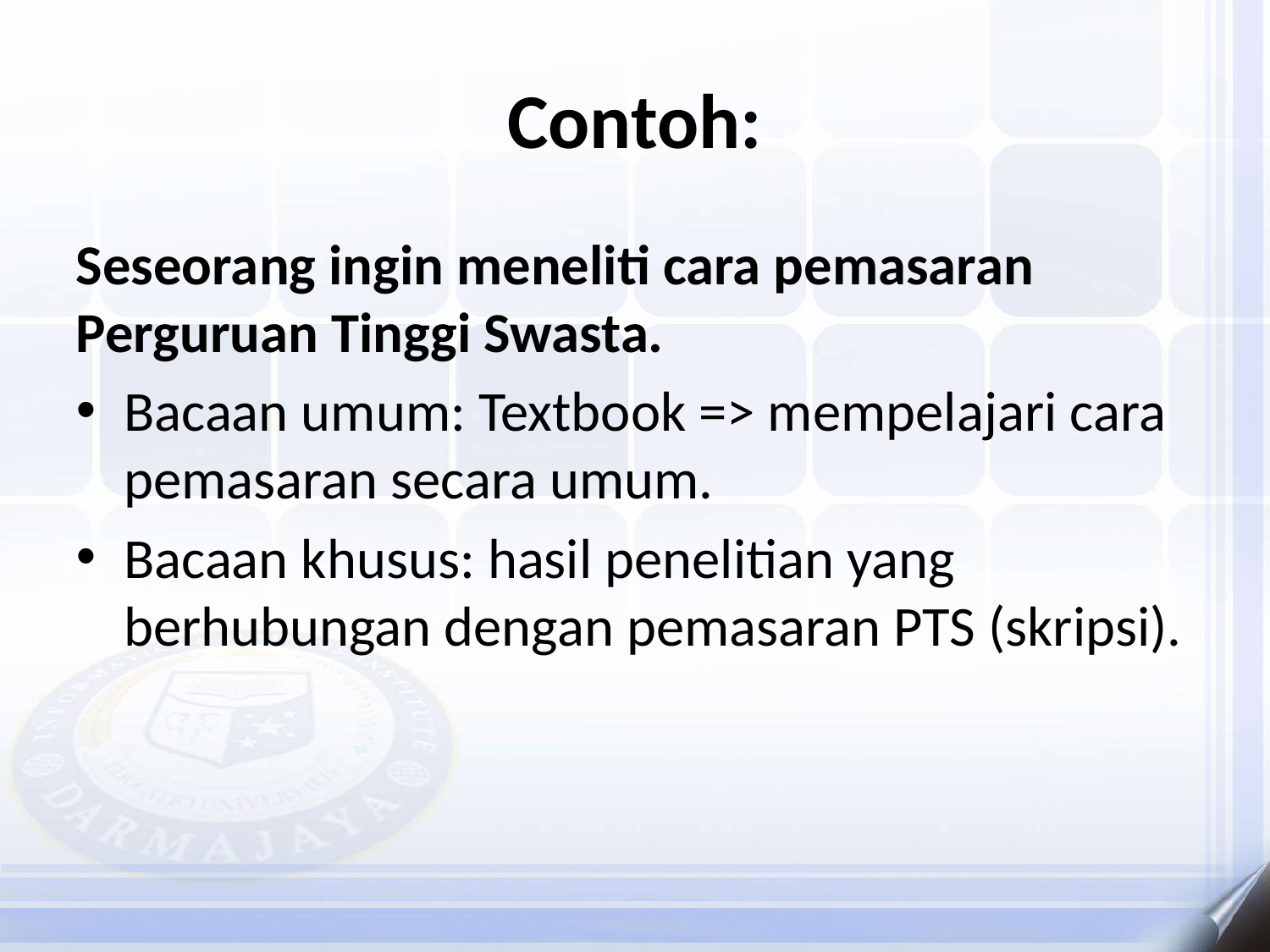

# Contoh:
Seseorang ingin meneliti cara pemasaran Perguruan Tinggi Swasta.
Bacaan umum: Textbook => mempelajari cara pemasaran secara umum.
Bacaan khusus: hasil penelitian yang berhubungan dengan pemasaran PTS (skripsi).